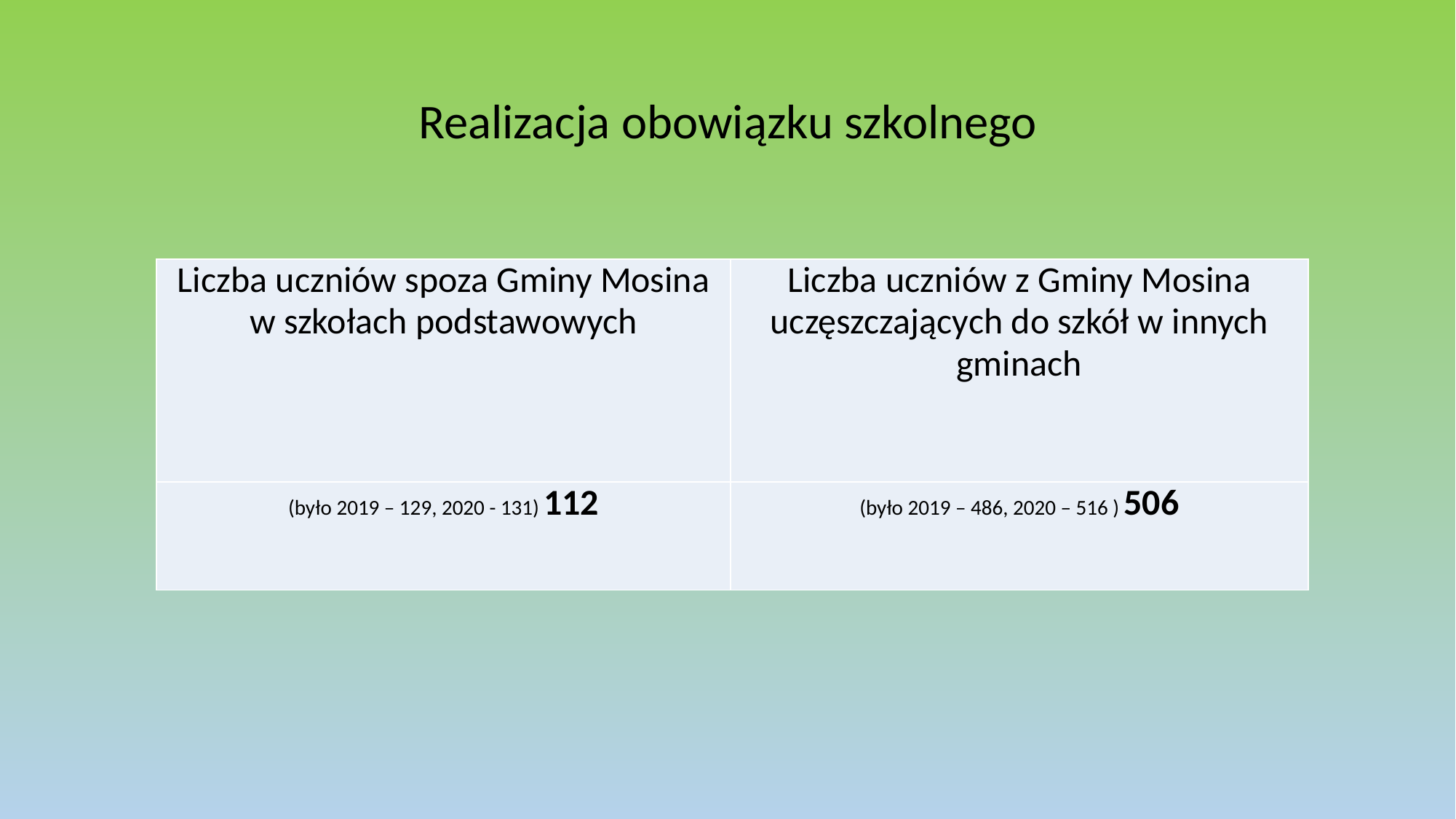

# Realizacja obowiązku szkolnego
| Liczba uczniów spoza Gminy Mosina w szkołach podstawowych | Liczba uczniów z Gminy Mosina uczęszczających do szkół w innych gminach |
| --- | --- |
| (było 2019 – 129, 2020 - 131) 112 | (było 2019 – 486, 2020 – 516 ) 506 |